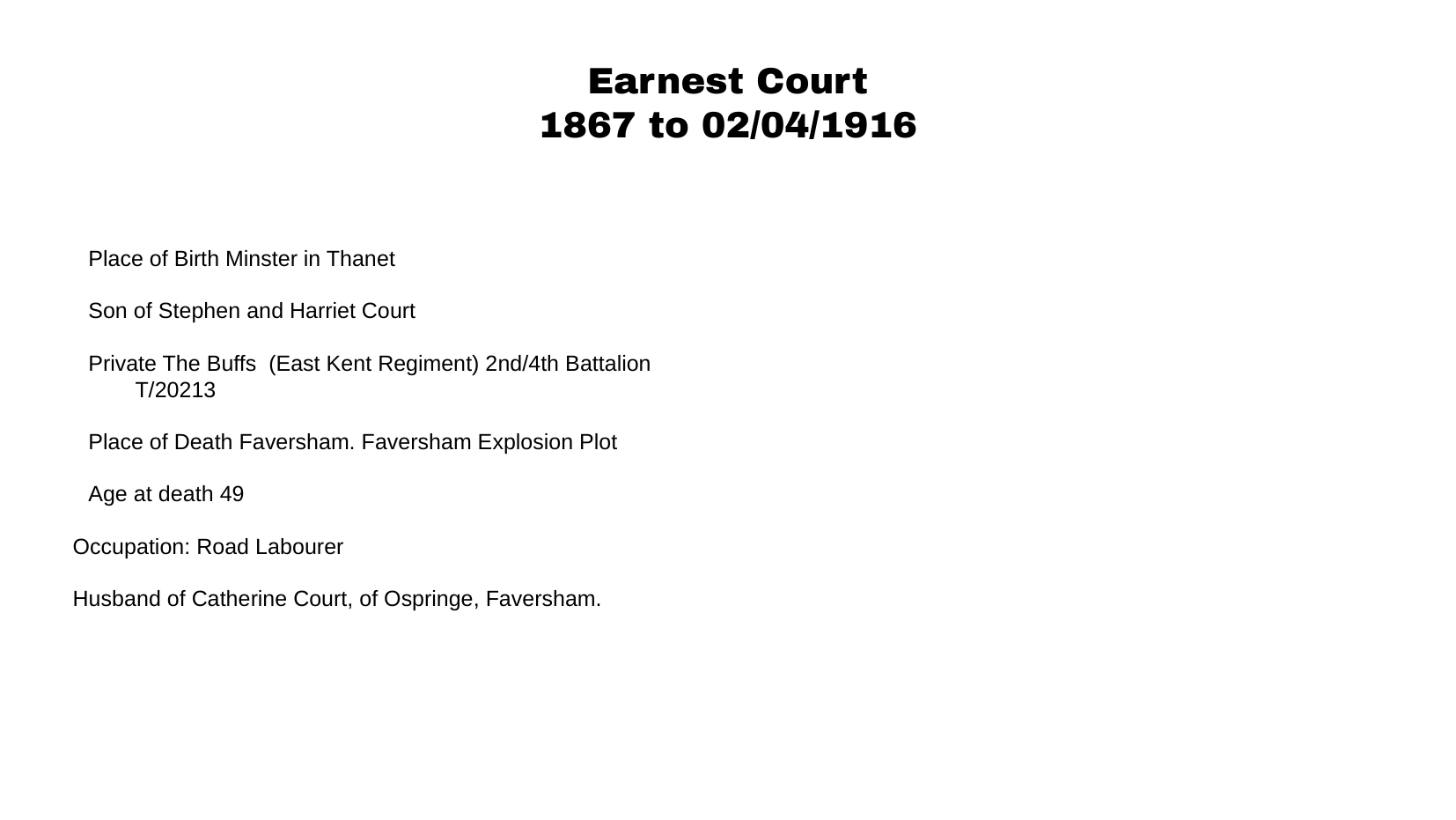

Earnest Court
1867 to 02/04/1916

Place of Birth Minster in Thanet
Son of Stephen and Harriet Court
Private The Buffs  (East Kent Regiment) 2nd/4th Battalion T/20213
Place of Death Faversham. Faversham Explosion Plot
Age at death 49
Occupation: Road Labourer
Husband of Catherine Court, of Ospringe, Faversham.